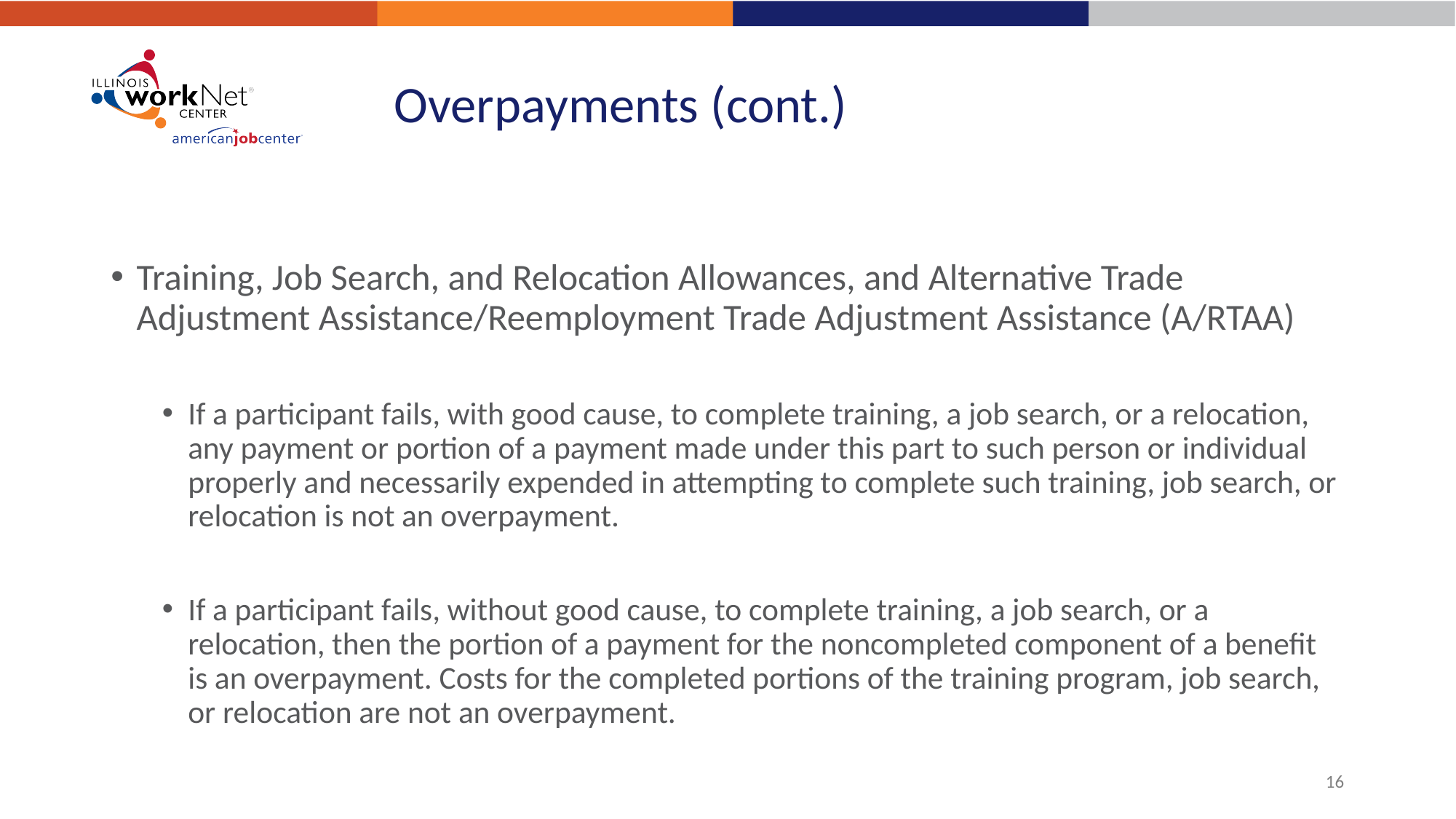

# Overpayments (cont.)
Training, Job Search, and Relocation Allowances, and Alternative Trade Adjustment Assistance/Reemployment Trade Adjustment Assistance (A/RTAA)

If a participant fails, with good cause, to complete training, a job search, or a relocation, any payment or portion of a payment made under this part to such person or individual properly and necessarily expended in attempting to complete such training, job search, or relocation is not an overpayment.

If a participant fails, without good cause, to complete training, a job search, or a relocation, then the portion of a payment for the noncompleted component of a benefit is an overpayment. Costs for the completed portions of the training program, job search, or relocation are not an overpayment.

16